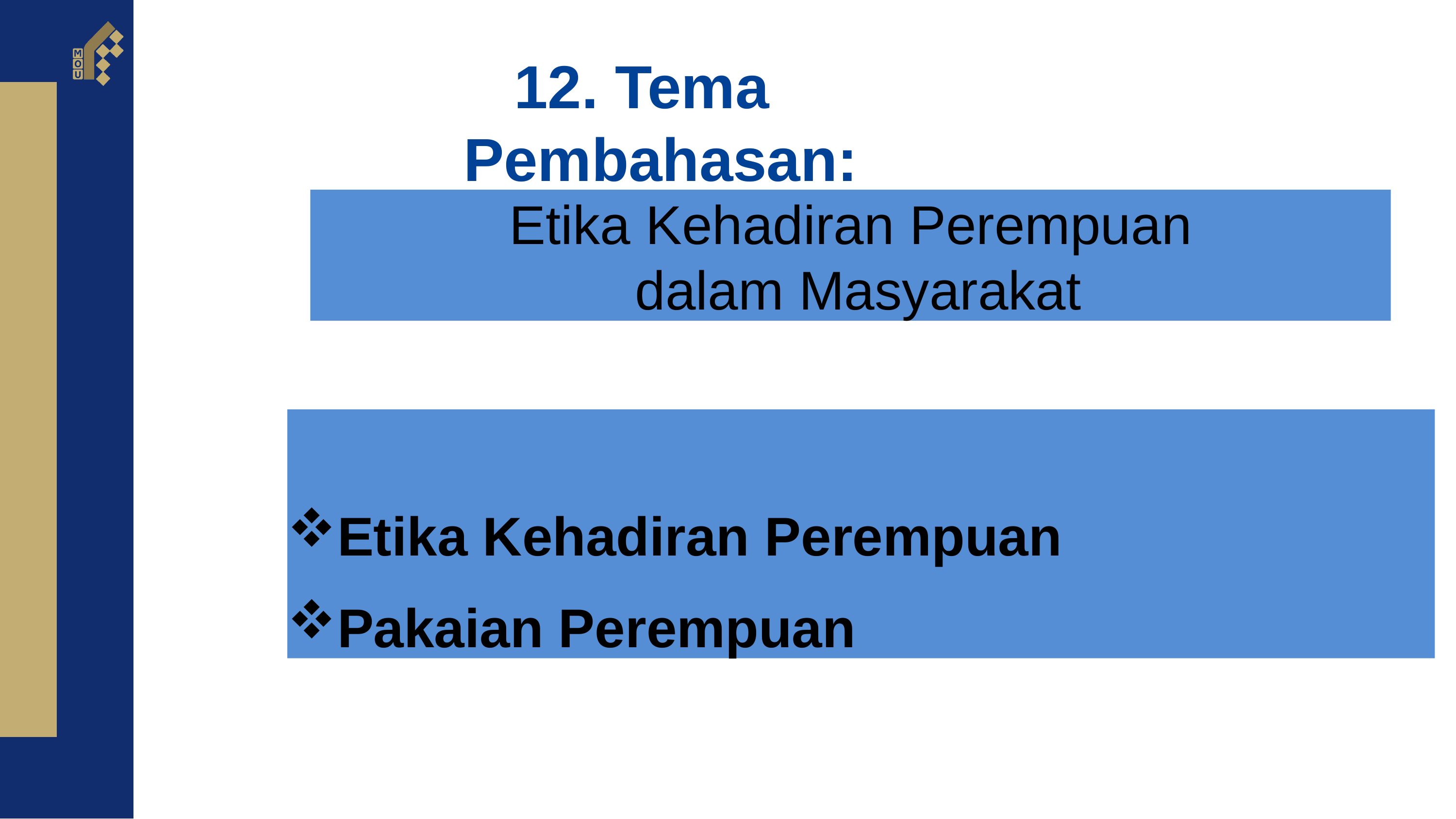

12. Tema Pembahasan:
Etika Kehadiran Perempuan
 dalam Masyarakat

Etika Kehadiran Perempuan
Pakaian Perempuan